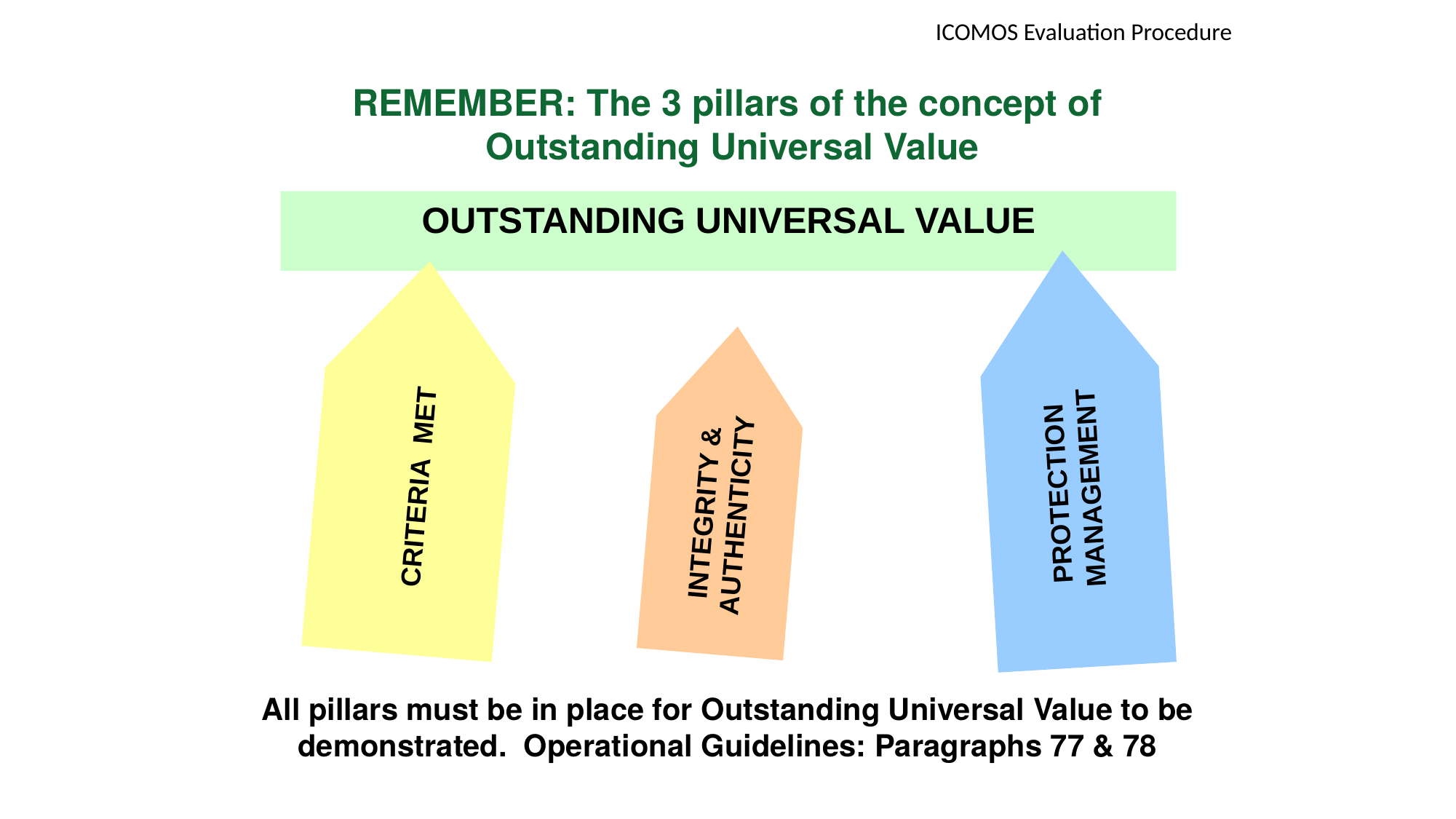

ICOMOS Evaluation Procedure
REMEMBER: The 3 pillars of the concept of
 Outstanding Universal Value
OUTSTANDING UNIVERSAL VALUE

CRITERIA  MET

PROTECTION
MANAGEMENT

INTEGRITY & AUTHENTICITY
All pillars must be in place for Outstanding Universal Value to be demonstrated.  Operational Guidelines: Paragraphs 77 & 78
51